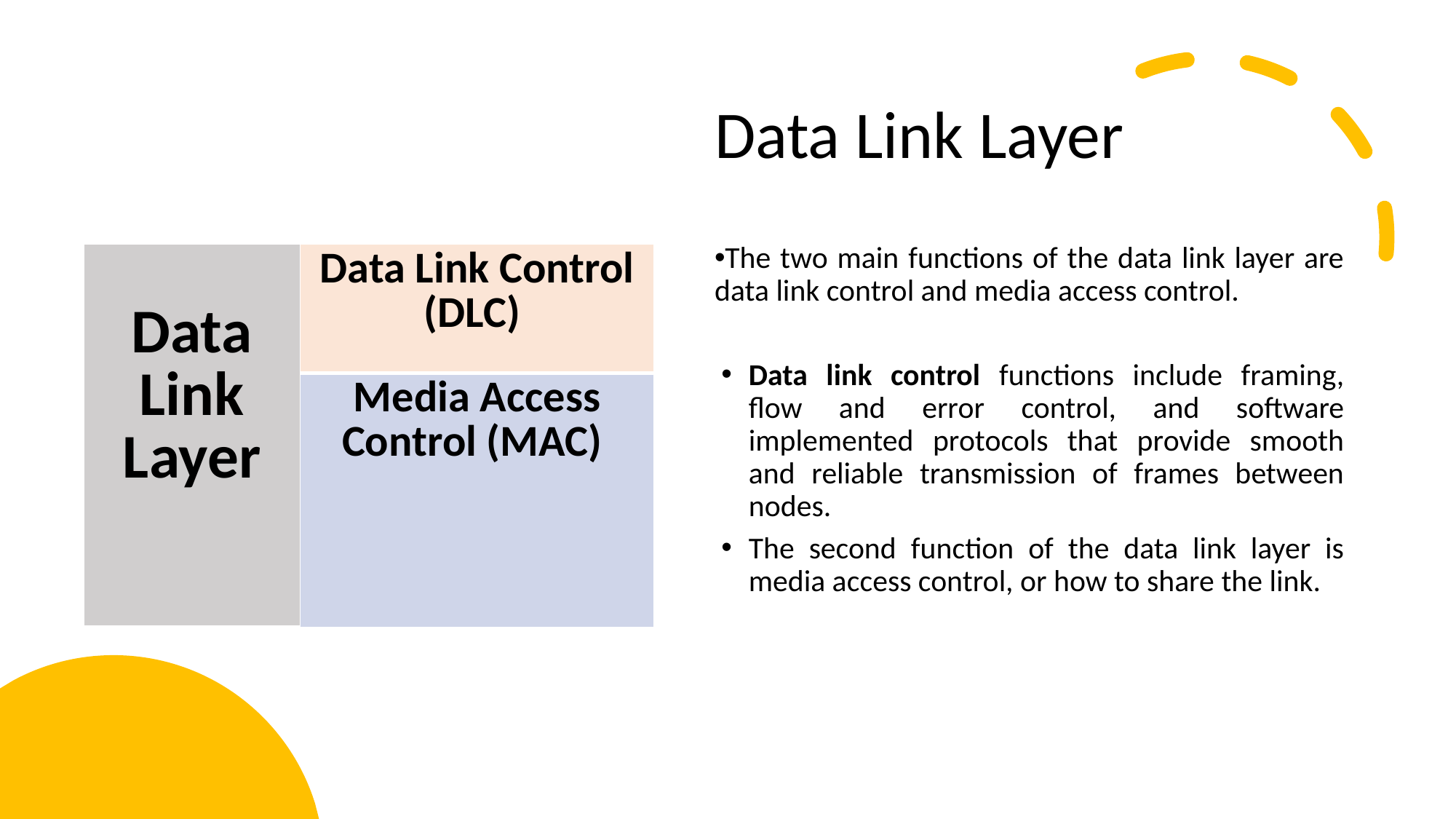

Data Link Layer

The two main functions of the data link layer are data link control and media access control.

Data link control functions include framing, flow and error control, and software implemented protocols that provide smooth and reliable transmission of frames between nodes.
The second function of the data link layer is media access control, or how to share the link.

| Data Link Layer | Data Link Control (DLC) |
| --- | --- |
|  | Media Access Control (MAC) |